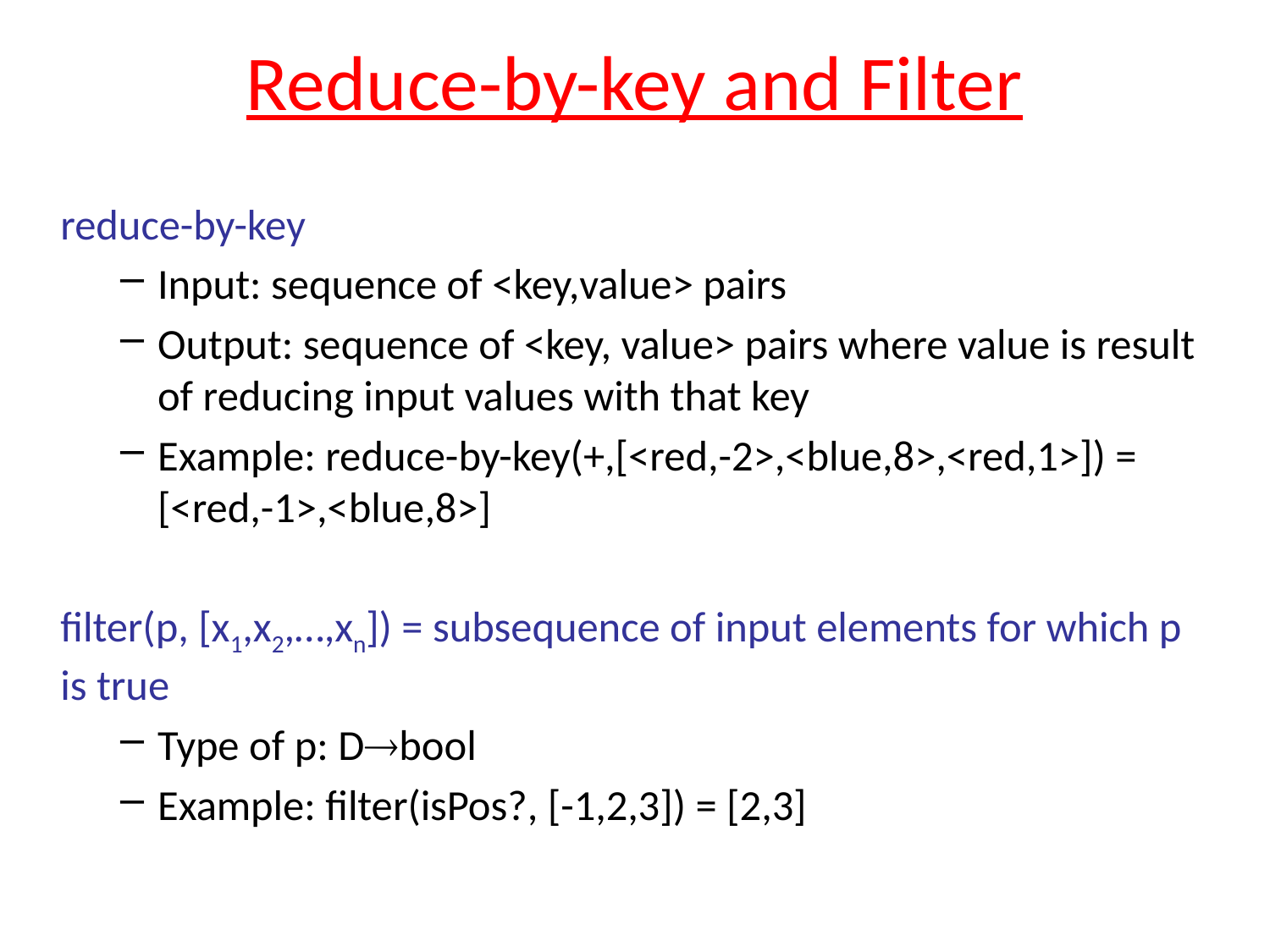

# Reduce-by-key and Filter
reduce-by-key
Input: sequence of <key,value> pairs
Output: sequence of <key, value> pairs where value is result of reducing input values with that key
Example: reduce-by-key(+,[<red,-2>,<blue,8>,<red,1>]) = [<red,-1>,<blue,8>]

filter(p, [x1,x2,…,xn]) = subsequence of input elements for which p is true
Type of p: D→bool
Example: filter(isPos?, [-1,2,3]) = [2,3]